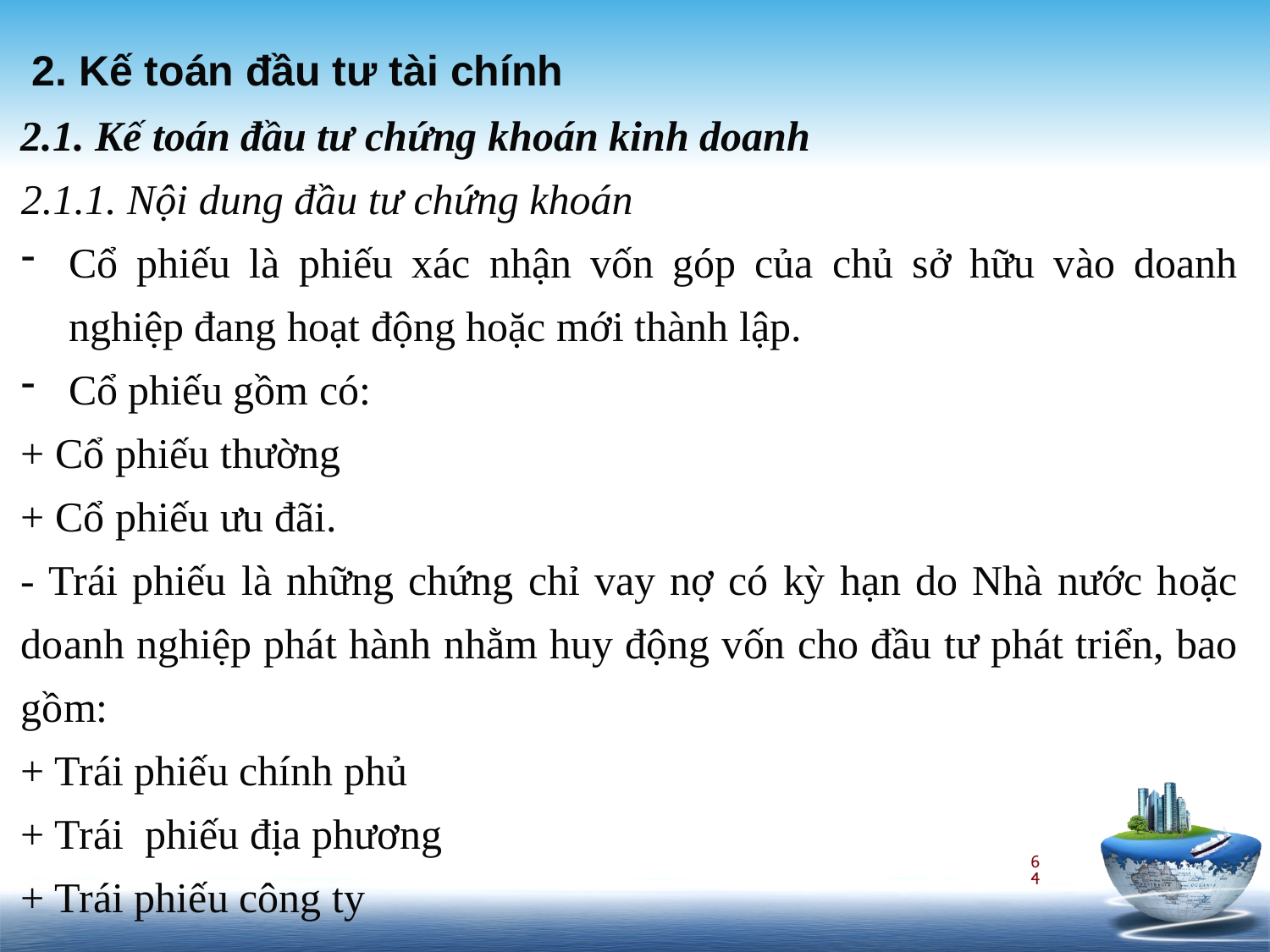

2. Kế toán đầu tư tài chính
2.1. Kế toán đầu tư chứng khoán kinh doanh
2.1.1. Nội dung đầu tư chứng khoán
Cổ phiếu là phiếu xác nhận vốn góp của chủ sở hữu vào doanh nghiệp đang hoạt động hoặc mới thành lập.
Cổ phiếu gồm có:
+ Cổ phiếu thường
+ Cổ phiếu ưu đãi.
- Trái phiếu là những chứng chỉ vay nợ có kỳ hạn do Nhà nước hoặc doanh nghiệp phát hành nhằm huy động vốn cho đầu tư phát triển, bao gồm:
+ Trái phiếu chính phủ
+ Trái  phiếu địa phương
+ Trái phiếu công ty
64